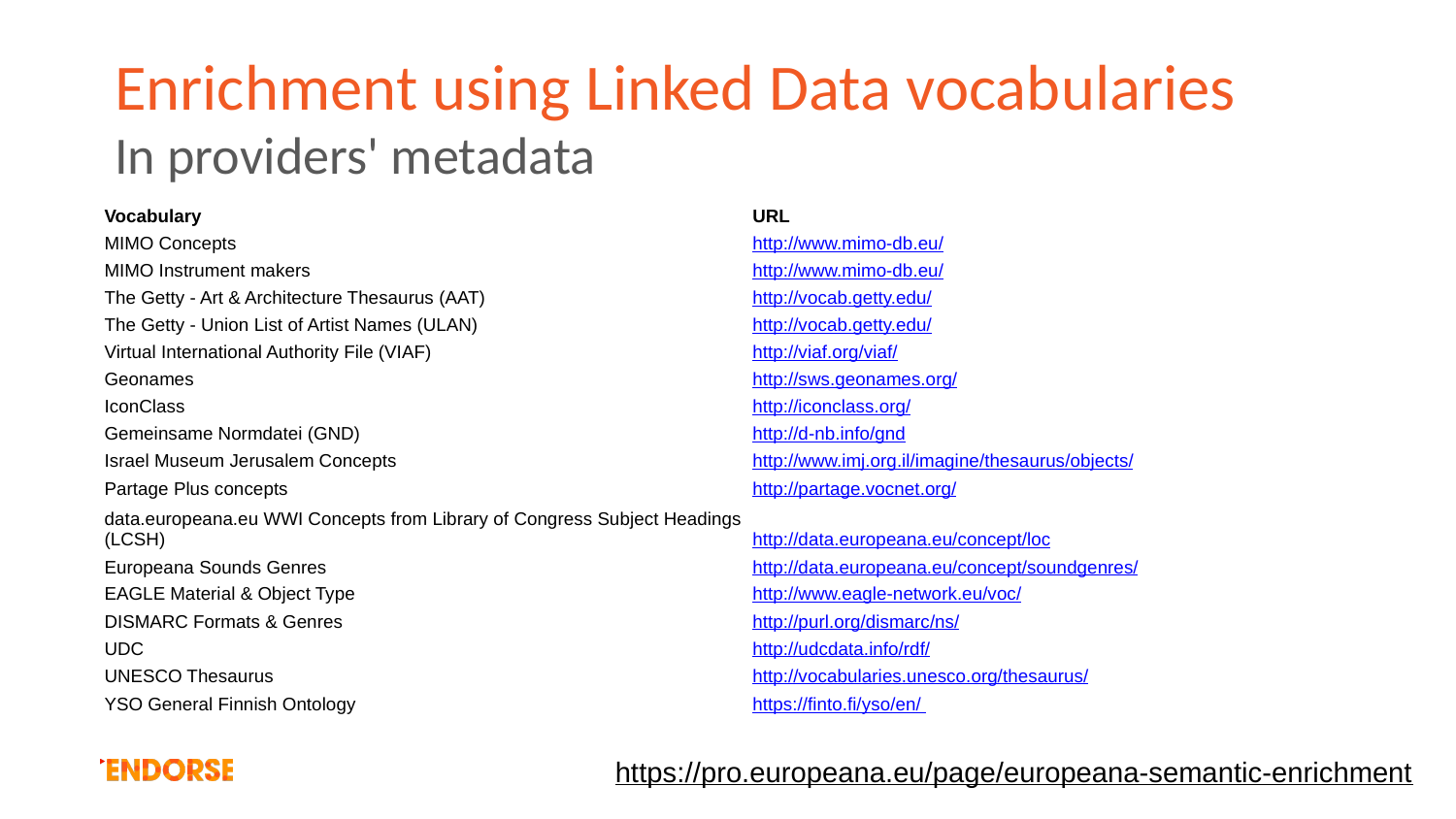

# Enrichment using Linked Data vocabularies
In providers' metadata
| Vocabulary | URL |
| --- | --- |
| MIMO Concepts | http://www.mimo-db.eu/ |
| MIMO Instrument makers | http://www.mimo-db.eu/ |
| The Getty - Art & Architecture Thesaurus (AAT) | http://vocab.getty.edu/ |
| The Getty - Union List of Artist Names (ULAN) | http://vocab.getty.edu/ |
| Virtual International Authority File (VIAF) | http://viaf.org/viaf/ |
| Geonames | http://sws.geonames.org/ |
| IconClass | http://iconclass.org/ |
| Gemeinsame Normdatei (GND) | http://d-nb.info/gnd |
| Israel Museum Jerusalem Concepts | http://www.imj.org.il/imagine/thesaurus/objects/ |
| Partage Plus concepts | http://partage.vocnet.org/ |
| data.europeana.eu WWI Concepts from Library of Congress Subject Headings (LCSH) | http://data.europeana.eu/concept/loc |
| Europeana Sounds Genres | http://data.europeana.eu/concept/soundgenres/ |
| EAGLE Material & Object Type | http://www.eagle-network.eu/voc/ |
| DISMARC Formats & Genres | http://purl.org/dismarc/ns/ |
| UDC | http://udcdata.info/rdf/ |
| UNESCO Thesaurus | http://vocabularies.unesco.org/thesaurus/ |
| YSO General Finnish Ontology | https://finto.fi/yso/en/ |
https://pro.europeana.eu/page/europeana-semantic-enrichment